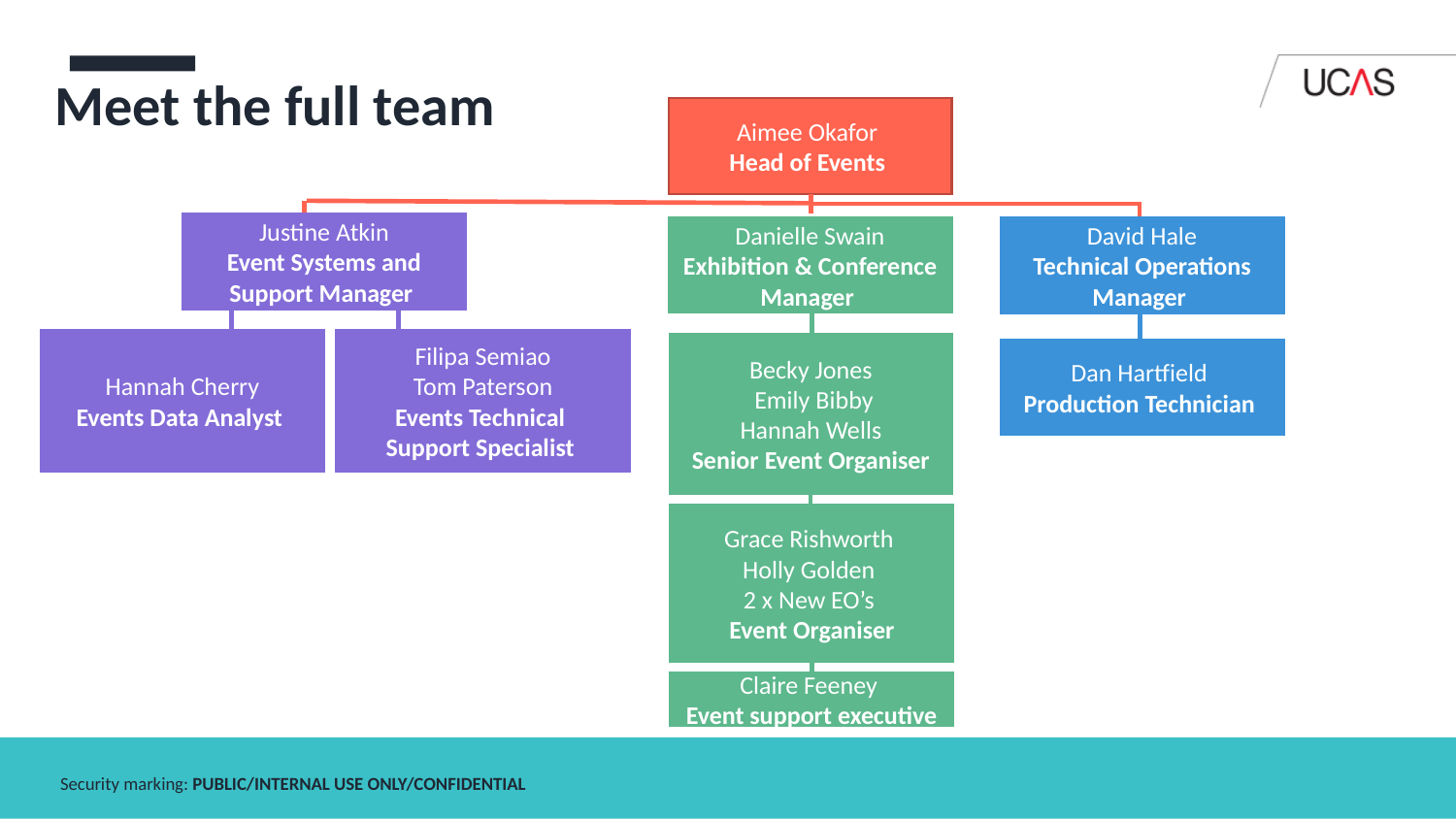

Meet the full team
Aimee Okafor
Head of Events
Justine Atkin
Event Systems and Support Manager
Danielle Swain
Exhibition & Conference Manager
David Hale
Technical Operations Manager
Hannah Cherry
Events Data Analyst
Filipa Semiao
Tom Paterson
Events Technical
Support Specialist
Becky Jones
 Emily Bibby
Hannah Wells
Senior Event Organiser
Dan Hartfield
Production Technician
Grace Rishworth
Holly Golden
2 x New EO’s
Event Organiser
Claire Feeney
Event support executive
Security marking: PUBLIC/INTERNAL USE ONLY/CONFIDENTIAL